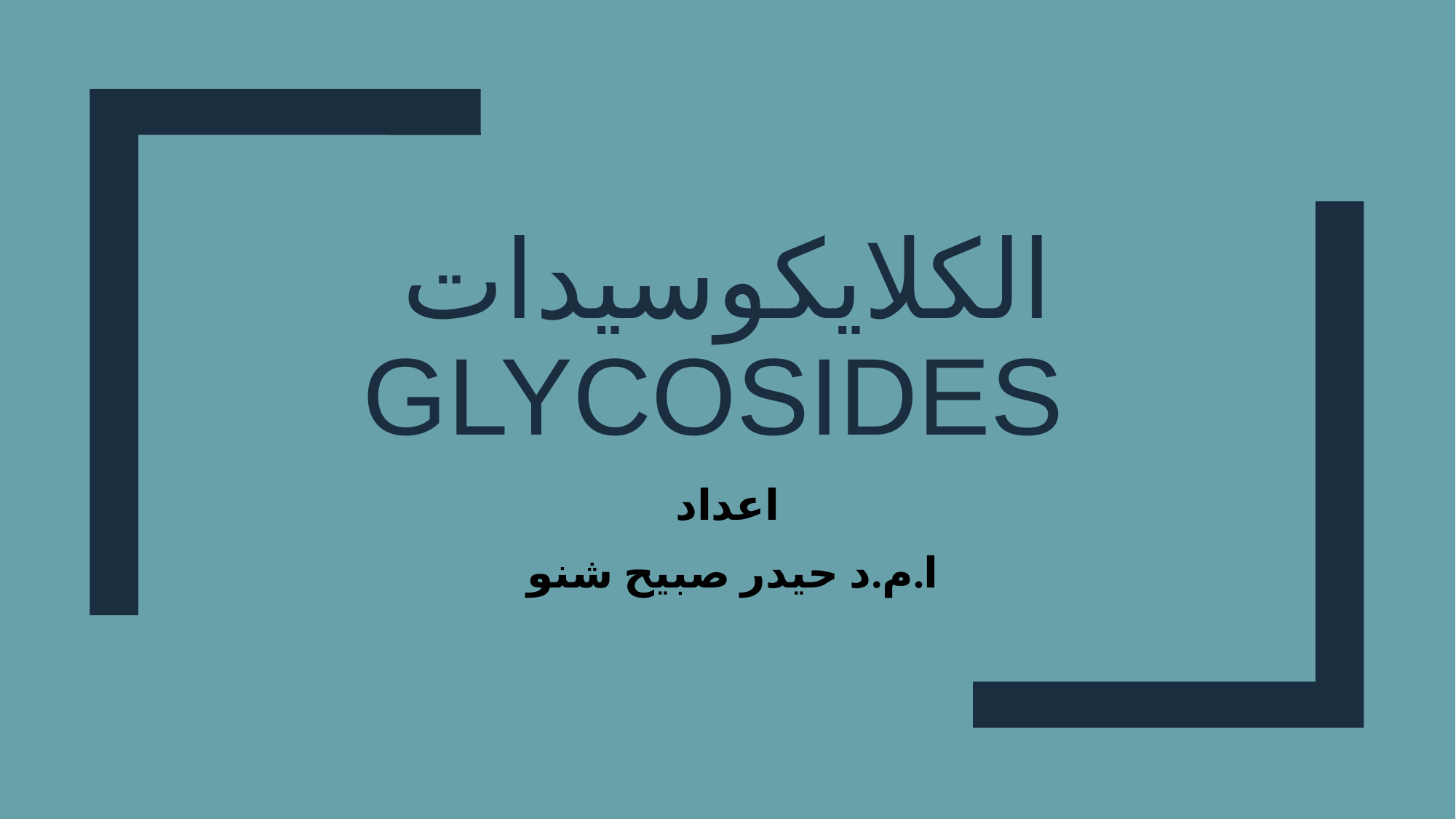

# الكلايكوسيدات Glycosides
اعداد
ا.م.د حيدر صبيح شنو